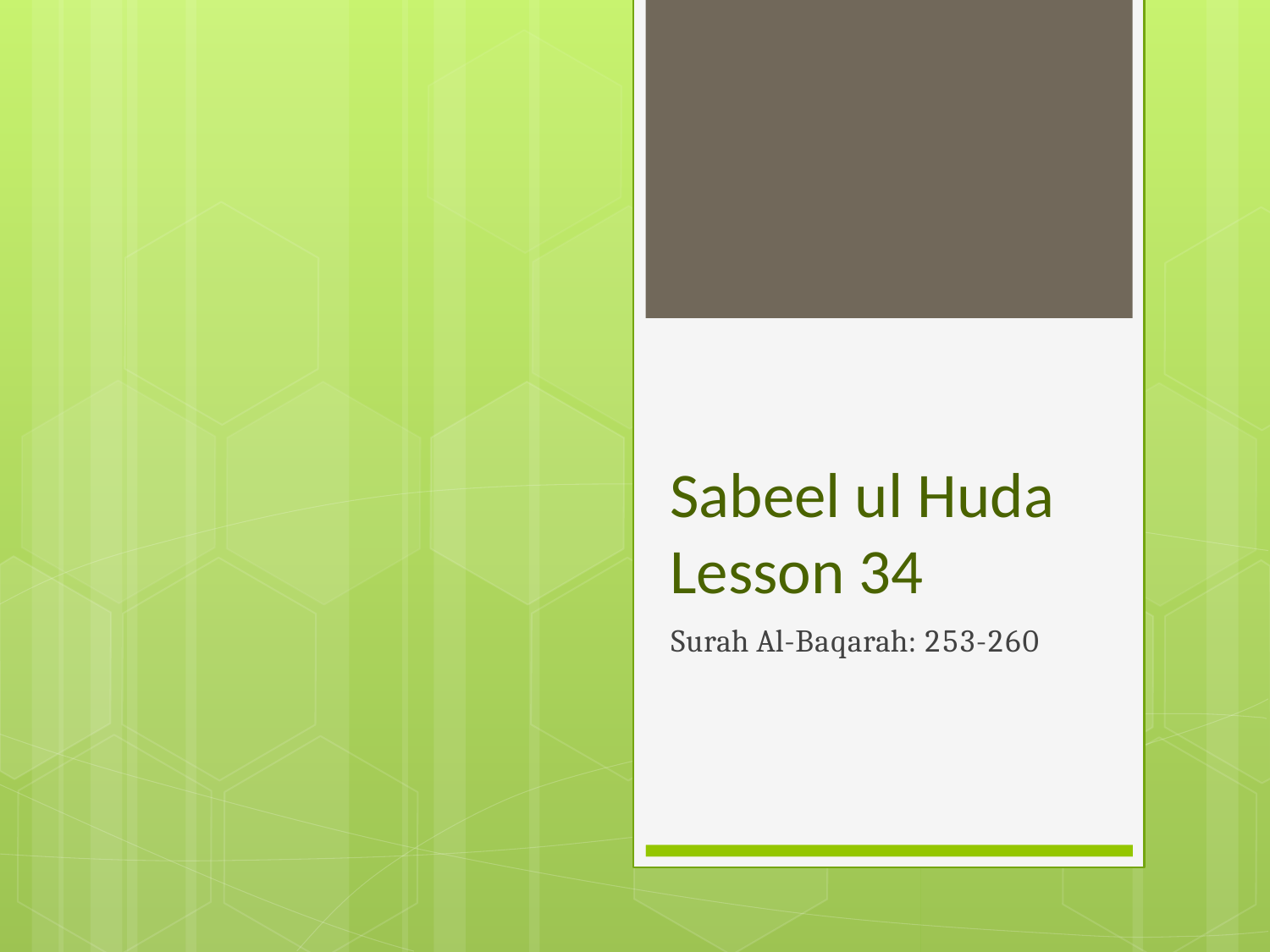

# Sabeel ul Huda Lesson 34
Surah Al-Baqarah: 253-260